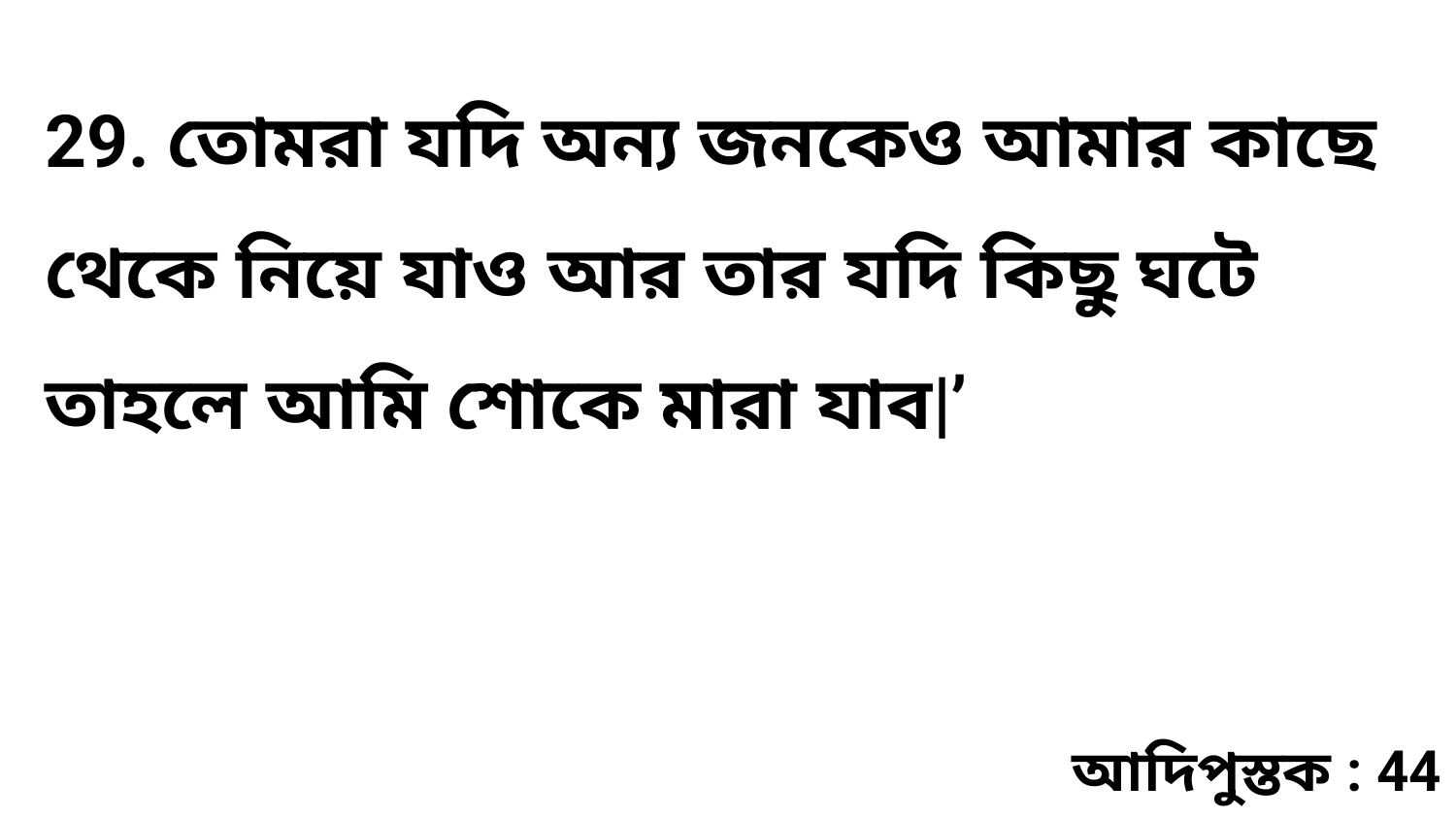

29. তোমরা যদি অন্য জনকেও আমার কাছে থেকে নিয়ে যাও আর তার যদি কিছু ঘটে তাহলে আমি শোকে মারা যাব|’
আদিপুস্তক : 44